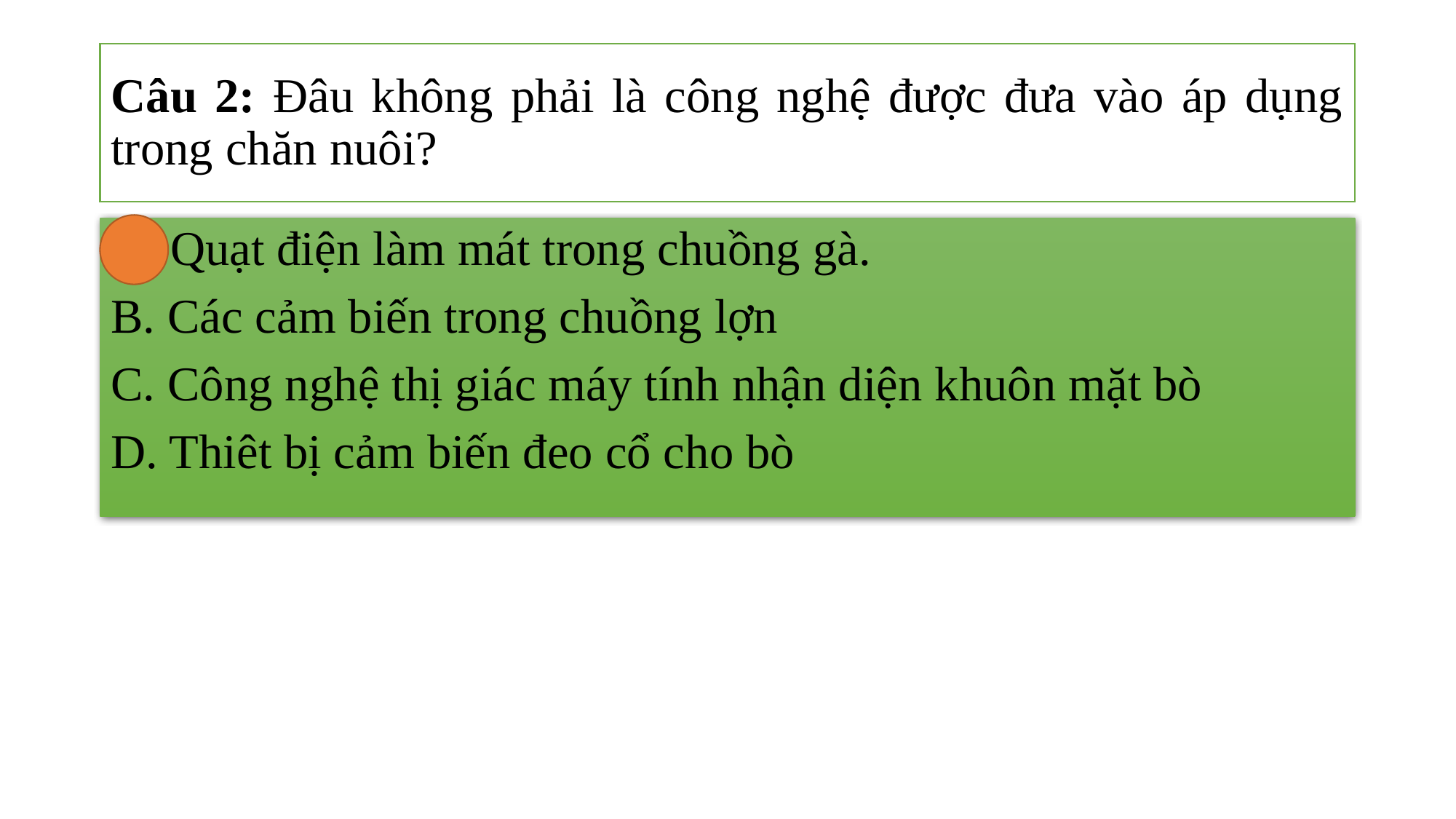

# Câu 2: Đâu không phải là công nghệ được đưa vào áp dụng trong chăn nuôi?

A. Quạt điện làm mát trong chuồng gà.
B. Các cảm biến trong chuồng lợn
C. Công nghệ thị giác máy tính nhận diện khuôn mặt bò
D. Thiêt bị cảm biến đeo cổ cho bò